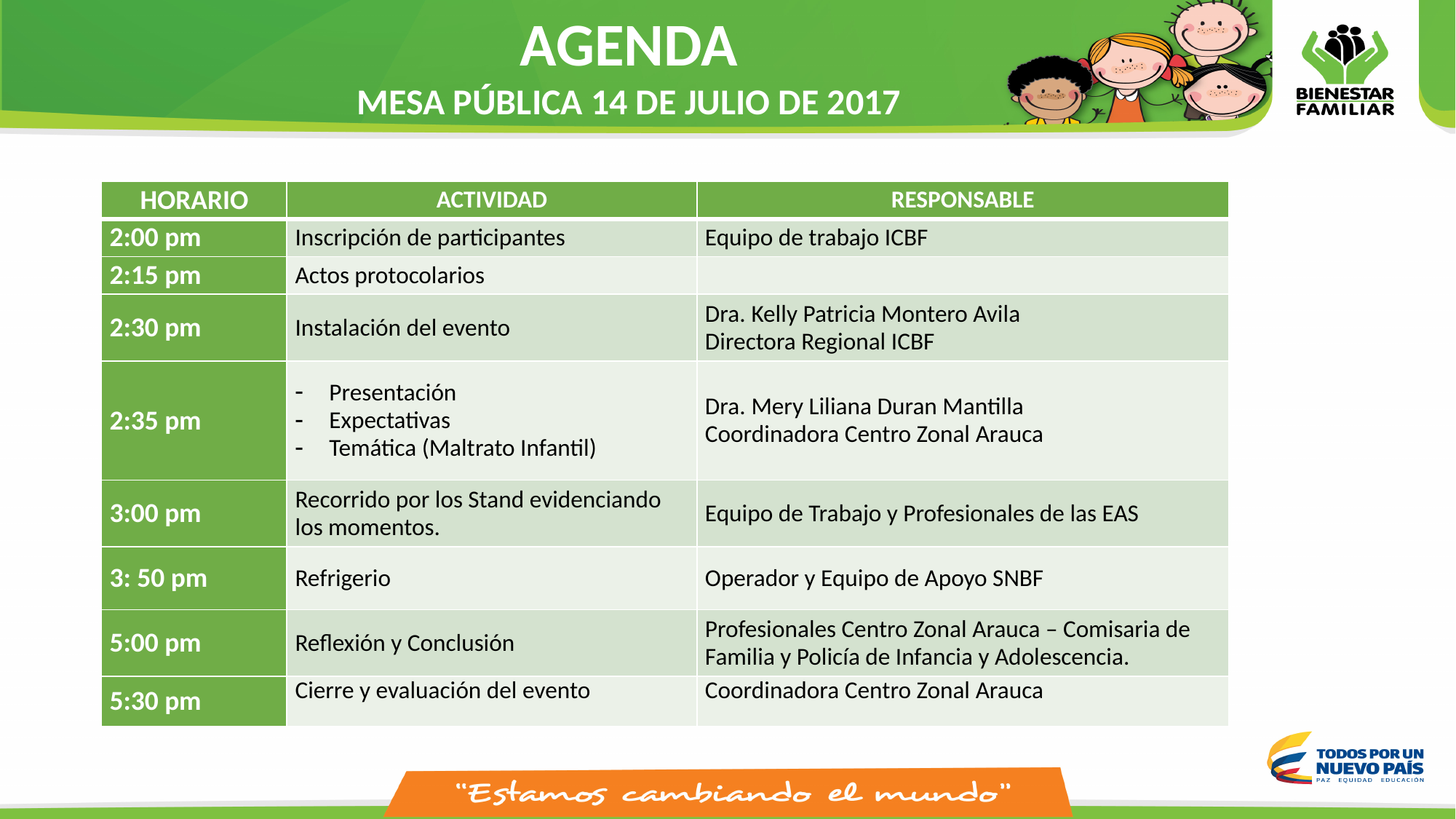

AGENDA
MESA PÚBLICA 14 DE JULIO DE 2017
| HORARIO | ACTIVIDAD | RESPONSABLE |
| --- | --- | --- |
| 2:00 pm | Inscripción de participantes | Equipo de trabajo ICBF |
| 2:15 pm | Actos protocolarios |  |
| 2:30 pm | Instalación del evento | Dra. Kelly Patricia Montero Avila Directora Regional ICBF |
| 2:35 pm | Presentación Expectativas Temática (Maltrato Infantil) | Dra. Mery Liliana Duran Mantilla Coordinadora Centro Zonal Arauca |
| 3:00 pm | Recorrido por los Stand evidenciando los momentos. | Equipo de Trabajo y Profesionales de las EAS |
| 3: 50 pm | Refrigerio | Operador y Equipo de Apoyo SNBF |
| 5:00 pm | Reflexión y Conclusión | Profesionales Centro Zonal Arauca – Comisaria de Familia y Policía de Infancia y Adolescencia. |
| 5:30 pm | Cierre y evaluación del evento | Coordinadora Centro Zonal Arauca |